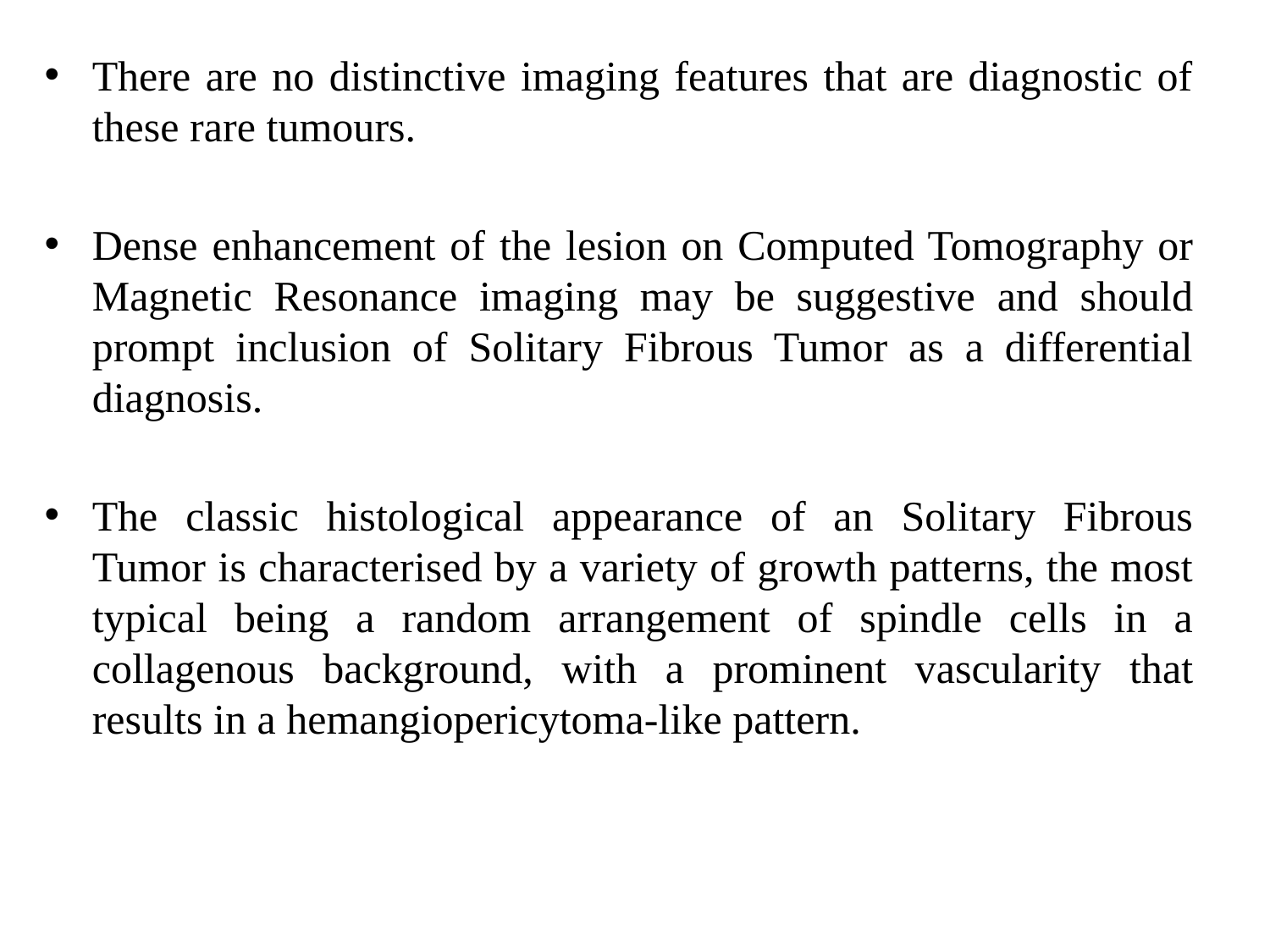

There are no distinctive imaging features that are diagnostic of these rare tumours.

Dense enhancement of the lesion on Computed Tomography or Magnetic Resonance imaging may be suggestive and should prompt inclusion of Solitary Fibrous Tumor as a differential diagnosis.

The classic histological appearance of an Solitary Fibrous Tumor is characterised by a variety of growth patterns, the most typical being a random arrangement of spindle cells in a collagenous background, with a prominent vascularity that results in a hemangiopericytoma-like pattern.